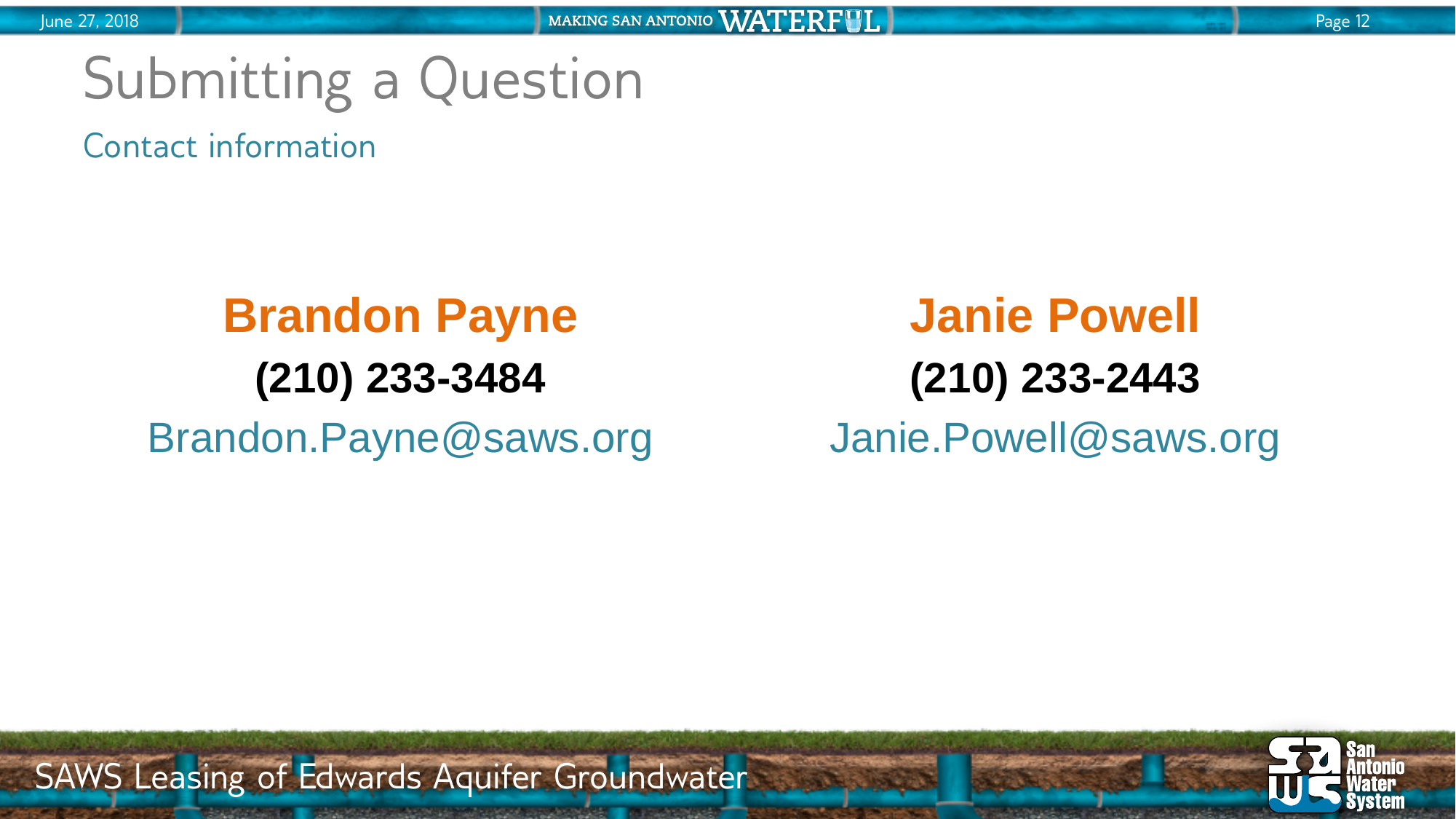

# Submitting a Question
Contact information

Janie Powell
(210) 233-2443
Janie.Powell@saws.org
Brandon Payne
(210) 233-3484
Brandon.Payne@saws.org